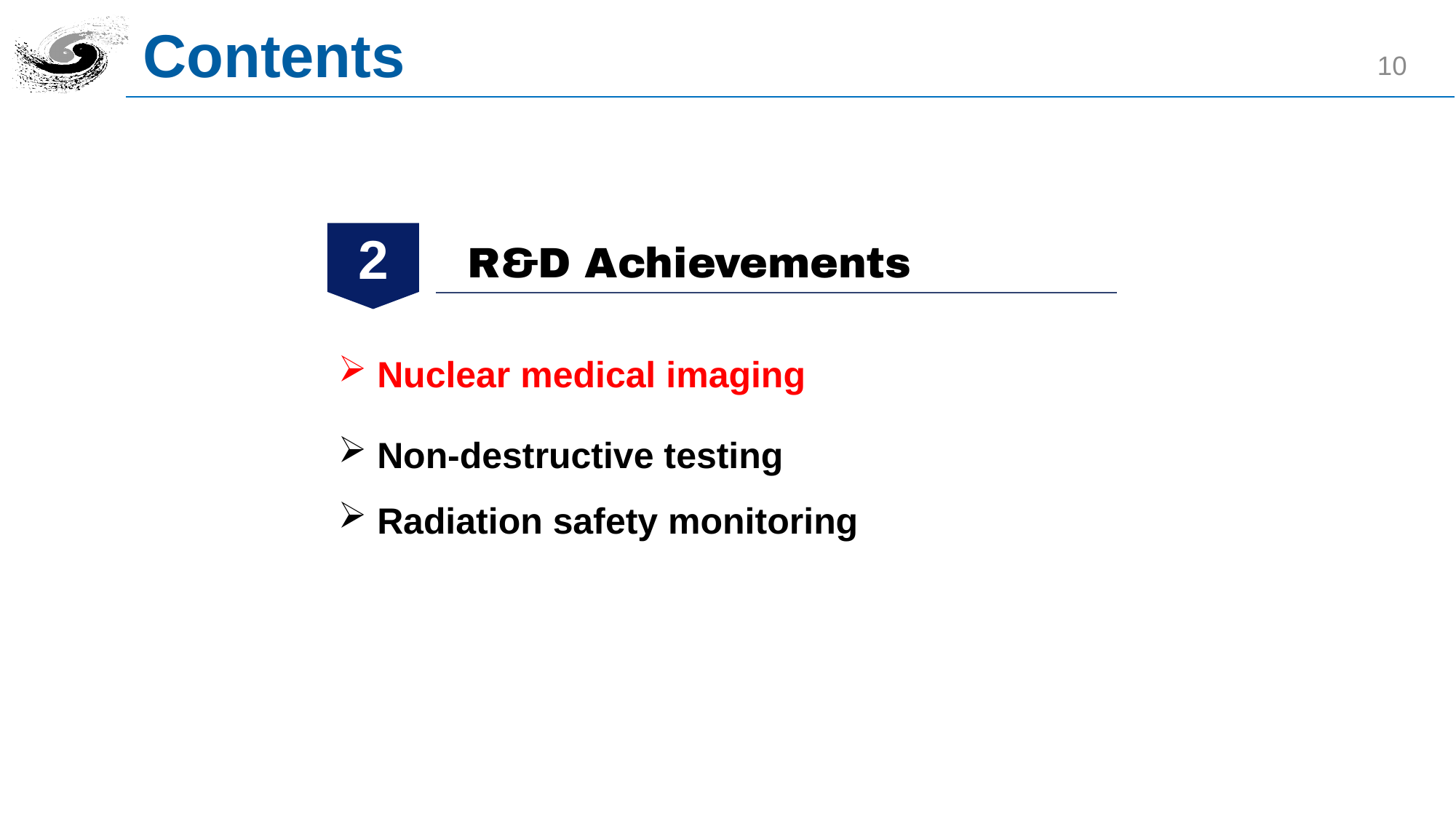

# Contents
10
2
R&D Achievements
 Nuclear medical imaging
 Non-destructive testing
 Radiation safety monitoring